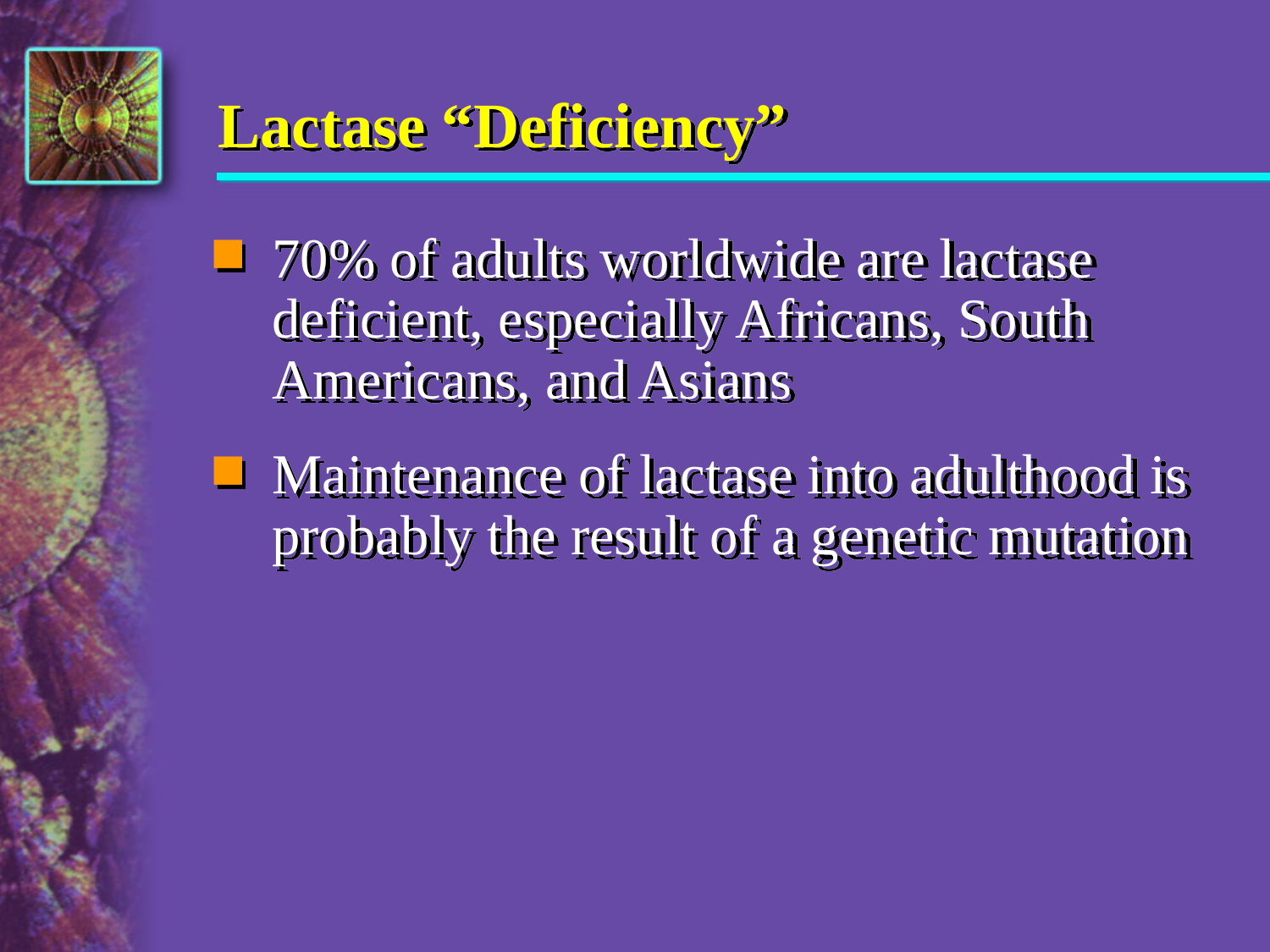

# Lactase “Deficiency”
70% of adults worldwide are lactase deficient, especially Africans, South Americans, and Asians
Maintenance of lactase into adulthood is probably the result of a genetic mutation